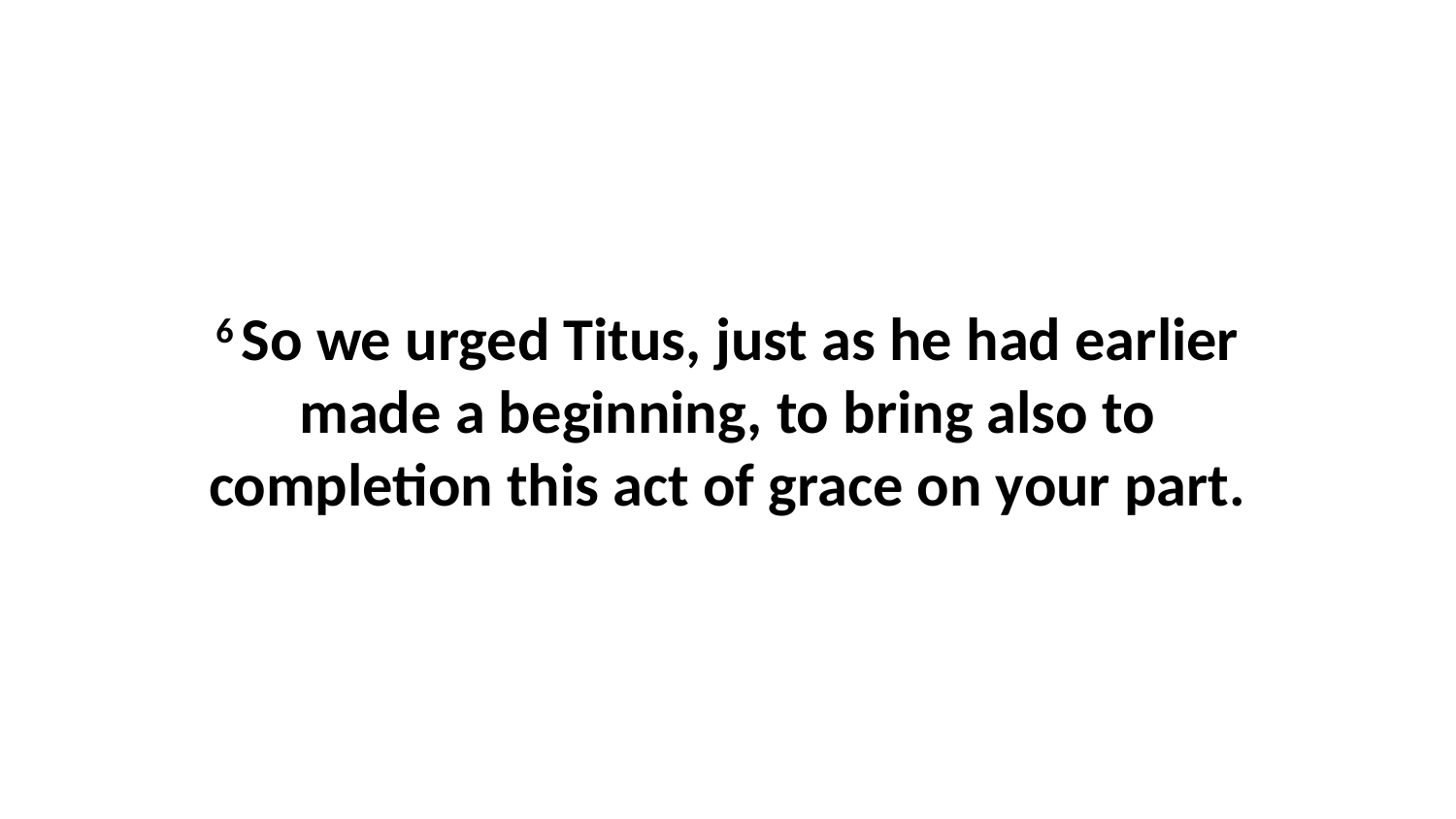

6 So we urged Titus, just as he had earlier made a beginning, to bring also to completion this act of grace on your part.